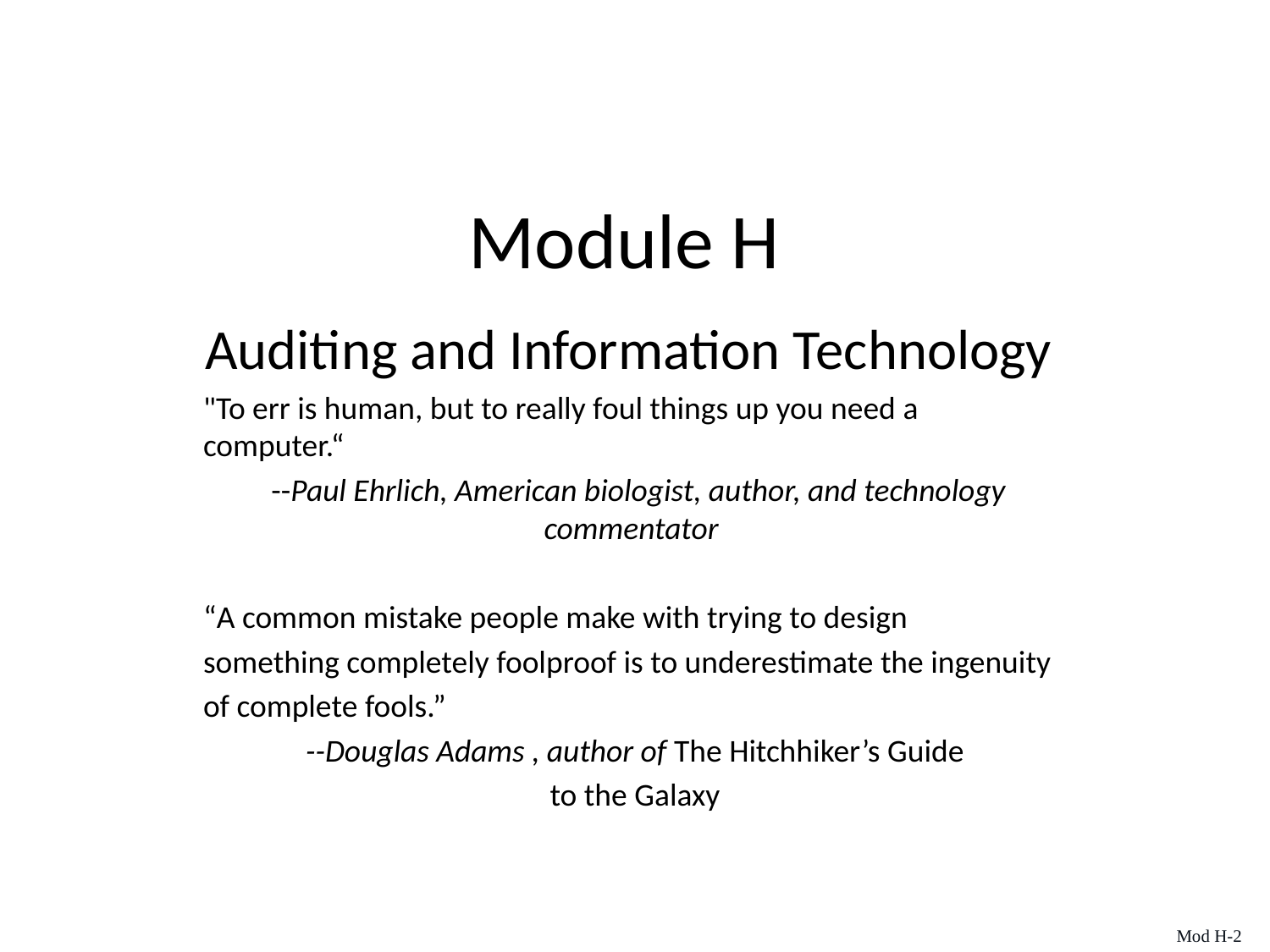

Module H
Auditing and Information Technology
"To err is human, but to really foul things up you need a computer.“
 --Paul Ehrlich, American biologist, author, and technology commentator

“A common mistake people make with trying to design
something completely foolproof is to underestimate the ingenuity
of complete fools.”
--Douglas Adams , author of The Hitchhiker’s Guide
to the Galaxy
Mod H-2